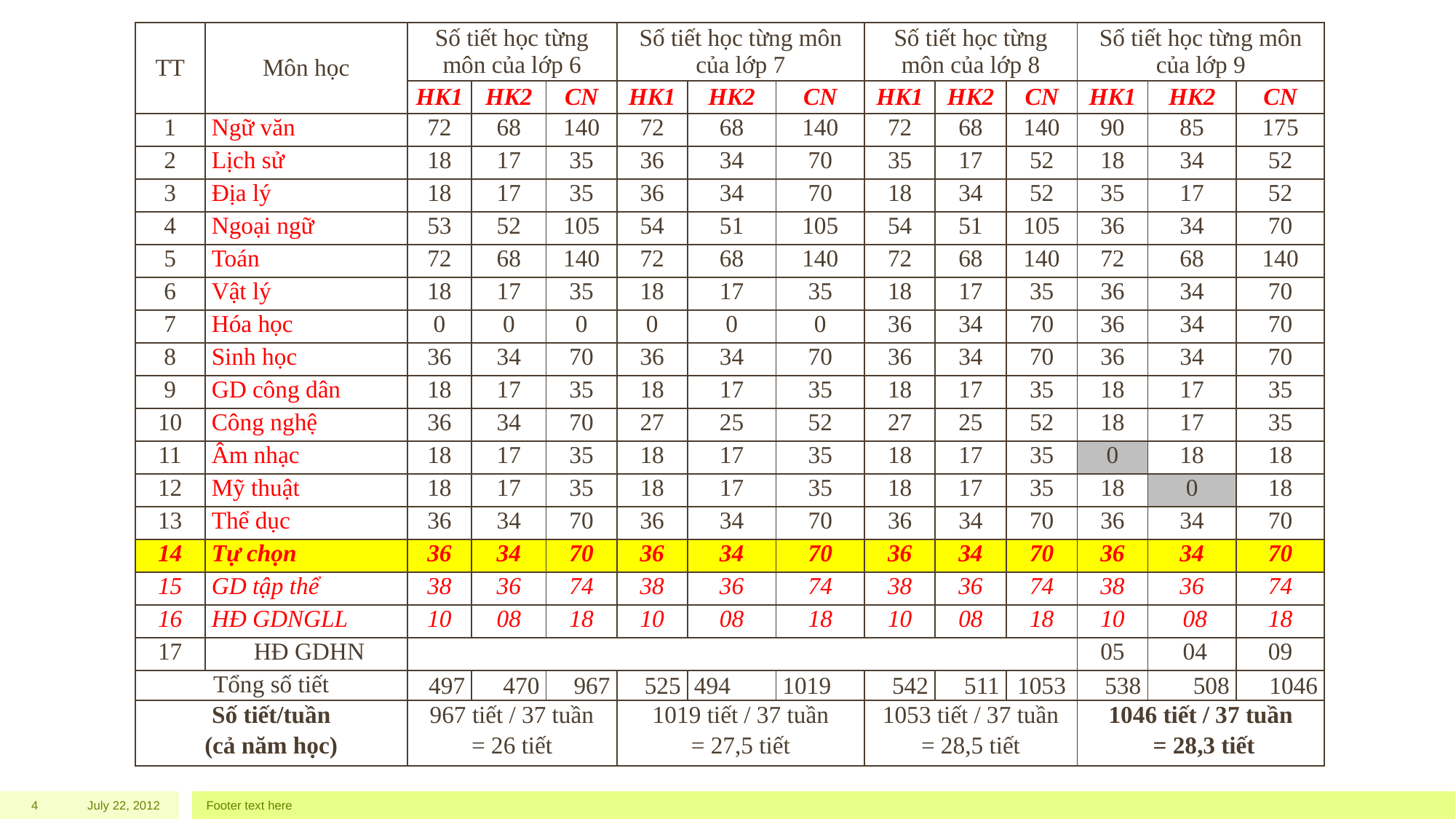

| TT | Môn học | Số tiết học từng môn của lớp 6 |  |  | Số tiết học từng môn của lớp 7 |  |  | Số tiết học từng môn của lớp 8 |  |  | Số tiết học từng môn của lớp 9 |  |  |
| --- | --- | --- | --- | --- | --- | --- | --- | --- | --- | --- | --- | --- | --- |
|  |  | HK1 | HK2 | CN | HK1 | HK2 | CN | HK1 | HK2 | CN | HK1 | HK2 | CN |
| 1 | Ngữ văn | 72 | 68 | 140 | 72 | 68 | 140 | 72 | 68 | 140 | 90 | 85 | 175 |
| 2 | Lịch sử | 18 | 17 | 35 | 36 | 34 | 70 | 35 | 17 | 52 | 18 | 34 | 52 |
| 3 | Địa lý | 18 | 17 | 35 | 36 | 34 | 70 | 18 | 34 | 52 | 35 | 17 | 52 |
| 4 | Ngoại ngữ | 53 | 52 | 105 | 54 | 51 | 105 | 54 | 51 | 105 | 36 | 34 | 70 |
| 5 | Toán | 72 | 68 | 140 | 72 | 68 | 140 | 72 | 68 | 140 | 72 | 68 | 140 |
| 6 | Vật lý | 18 | 17 | 35 | 18 | 17 | 35 | 18 | 17 | 35 | 36 | 34 | 70 |
| 7 | Hóa học | 0 | 0 | 0 | 0 | 0 | 0 | 36 | 34 | 70 | 36 | 34 | 70 |
| 8 | Sinh học | 36 | 34 | 70 | 36 | 34 | 70 | 36 | 34 | 70 | 36 | 34 | 70 |
| 9 | GD công dân | 18 | 17 | 35 | 18 | 17 | 35 | 18 | 17 | 35 | 18 | 17 | 35 |
| 10 | Công nghệ | 36 | 34 | 70 | 27 | 25 | 52 | 27 | 25 | 52 | 18 | 17 | 35 |
| 11 | Âm nhạc | 18 | 17 | 35 | 18 | 17 | 35 | 18 | 17 | 35 | 0 | 18 | 18 |
| 12 | Mỹ thuật | 18 | 17 | 35 | 18 | 17 | 35 | 18 | 17 | 35 | 18 | 0 | 18 |
| 13 | Thể dục | 36 | 34 | 70 | 36 | 34 | 70 | 36 | 34 | 70 | 36 | 34 | 70 |
| 14 | Tự chọn | 36 | 34 | 70 | 36 | 34 | 70 | 36 | 34 | 70 | 36 | 34 | 70 |
| 15 | GD tập thể | 38 | 36 | 74 | 38 | 36 | 74 | 38 | 36 | 74 | 38 | 36 | 74 |
| 16 | HĐ GDNGLL | 10 | 08 | 18 | 10 | 08 | 18 | 10 | 08 | 18 | 10 | 08 | 18 |
| 17 | HĐ GDHN |  |  |  |  |  |  |  |  |  | 05 | 04 | 09 |
| Tổng số tiết |  | 497 | 470 | 967 | 525 | 494 | 1019 | 542 | 511 | 1053 | 538 | 508 | 1046 |
| Số tiết/tuần (cả năm học) |  | 967 tiết / 37 tuần = 26 tiết |  |  | 1019 tiết / 37 tuần = 27,5 tiết |  |  | 1053 tiết / 37 tuần = 28,5 tiết |  |  | 1046 tiết / 37 tuần = 28,3 tiết |  |  |
4
July 22, 2012
Footer text here